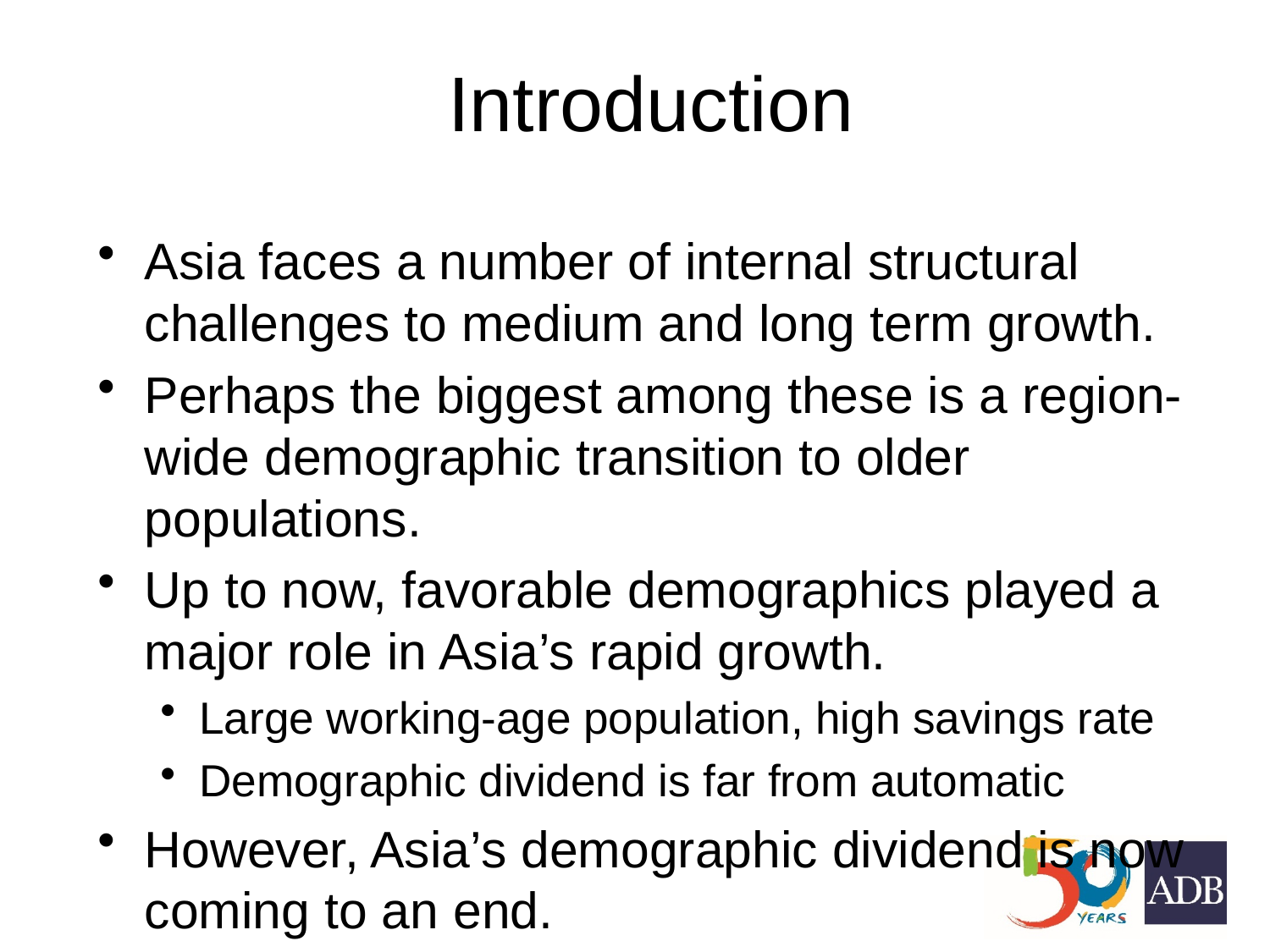

# Introduction
Asia faces a number of internal structural challenges to medium and long term growth.
Perhaps the biggest among these is a region-wide demographic transition to older populations.
Up to now, favorable demographics played a major role in Asia’s rapid growth.
Large working-age population, high savings rate
Demographic dividend is far from automatic
However, Asia’s demographic dividend is now coming to an end.